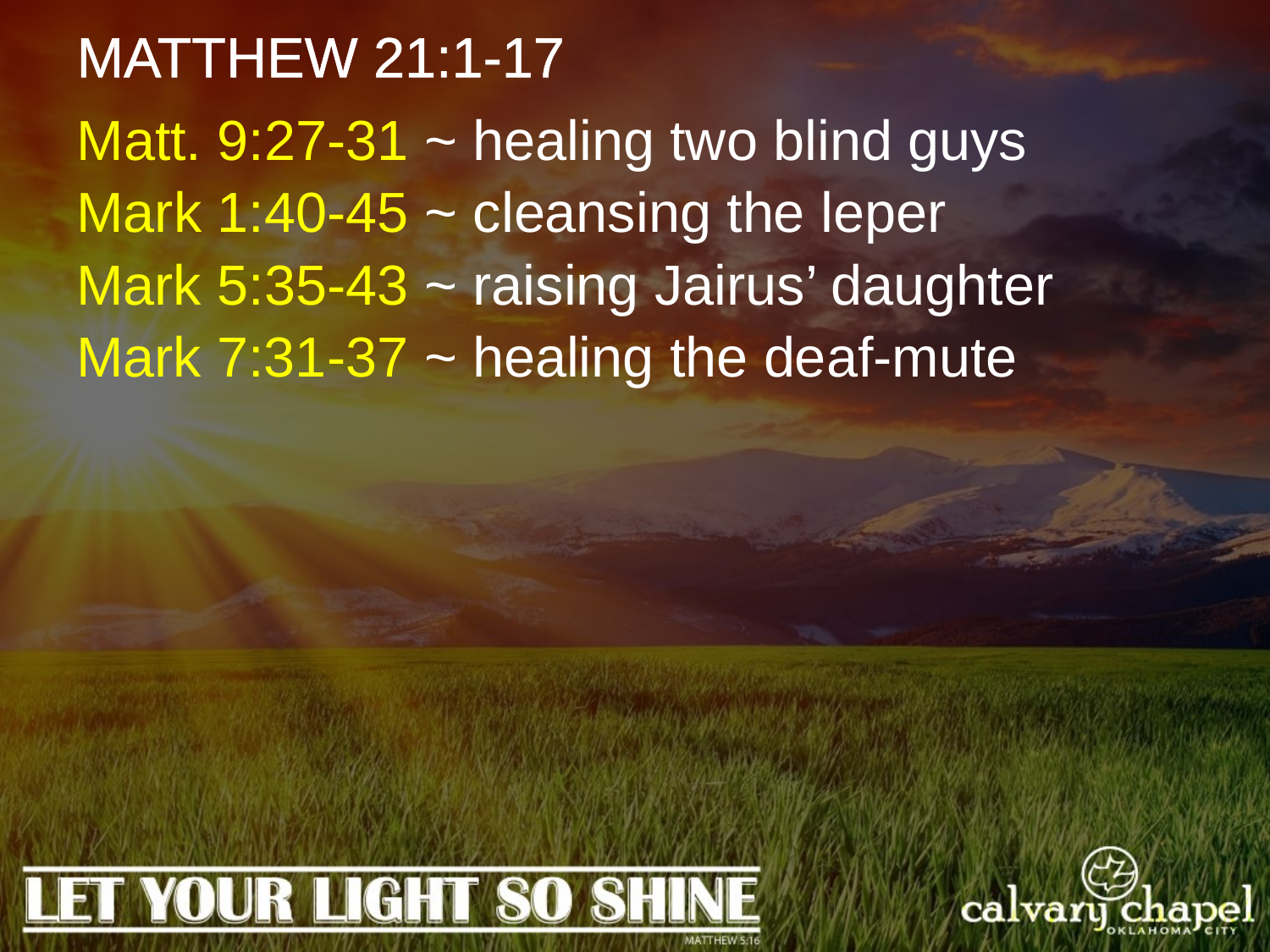

MATTHEW 21:1-17
Matt. 9:27-31 ~ healing two blind guys
Mark 1:40-45 ~ cleansing the leper
Mark 5:35-43 ~ raising Jairus’ daughter
Mark 7:31-37 ~ healing the deaf-mute